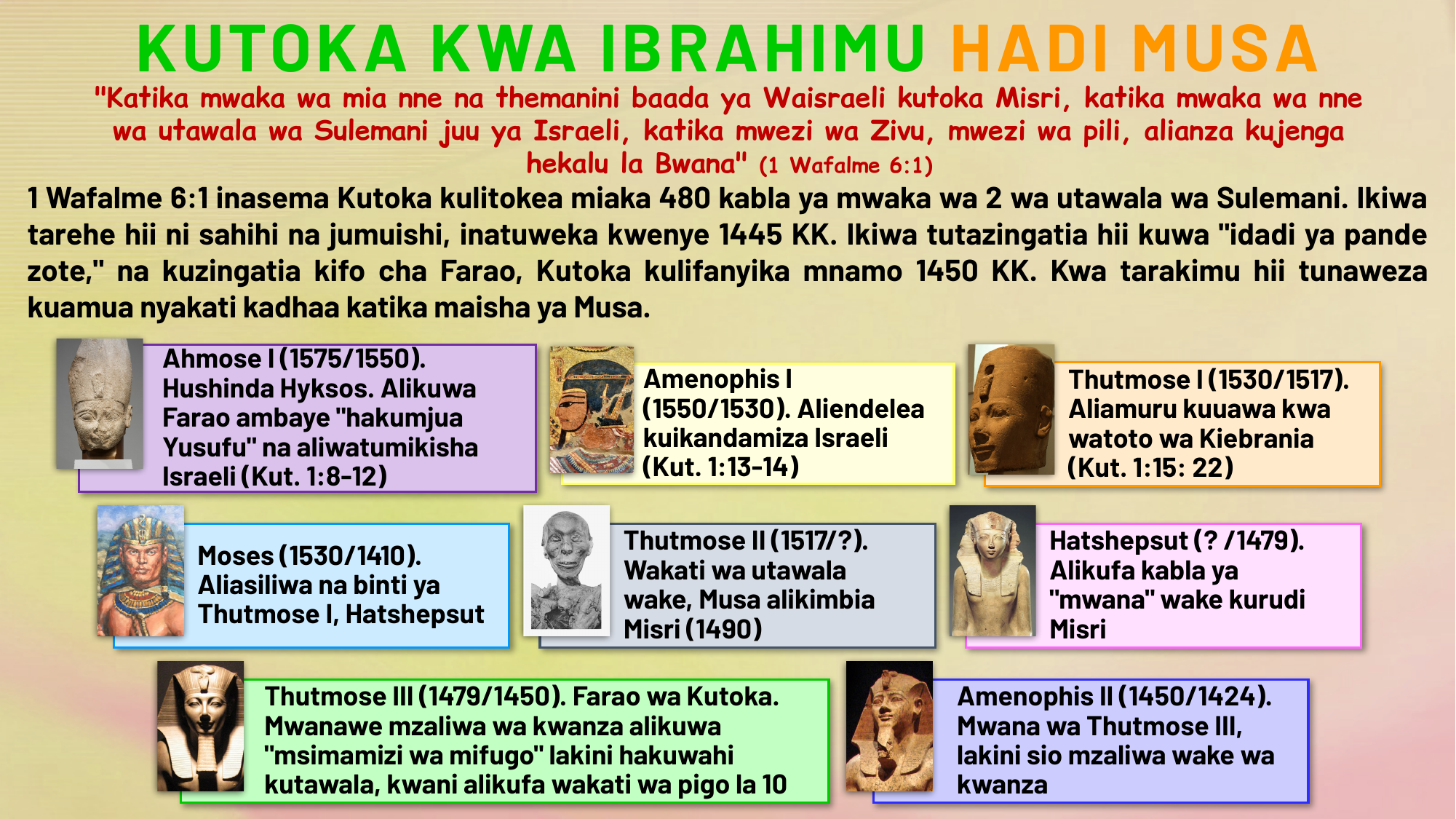

KUTOKA KWA IBRAHIMU HADI MUSA
"Katika mwaka wa mia nne na themanini baada ya Waisraeli kutoka Misri, katika mwaka wa nne wa utawala wa Sulemani juu ya Israeli, katika mwezi wa Zivu, mwezi wa pili, alianza kujenga hekalu la Bwana" (1 Wafalme 6:1)
1 Wafalme 6:1 inasema Kutoka kulitokea miaka 480 kabla ya mwaka wa 2 wa utawala wa Sulemani. Ikiwa tarehe hii ni sahihi na jumuishi, inatuweka kwenye 1445 KK. Ikiwa tutazingatia hii kuwa "idadi ya pande zote," na kuzingatia kifo cha Farao, Kutoka kulifanyika mnamo 1450 KK. Kwa tarakimu hii tunaweza kuamua nyakati kadhaa katika maisha ya Musa.
Ahmose I (1575/1550). Hushinda Hyksos. Alikuwa Farao ambaye "hakumjua Yusufu" na aliwatumikisha Israeli (Kut. 1:8-12)
Amenophis I (1550/1530). Aliendelea kuikandamiza Israeli (Kut. 1:13-14)
Thutmose I (1530/1517). Aliamuru kuuawa kwa watoto wa Kiebrania (Kut. 1:15: 22)
Moses (1530/1410). Aliasiliwa na binti ya Thutmose I, Hatshepsut
Thutmose II (1517/?). Wakati wa utawala wake, Musa alikimbia Misri (1490)
Hatshepsut (? /1479). Alikufa kabla ya "mwana" wake kurudi Misri
Thutmose III (1479/1450). Farao wa Kutoka. Mwanawe mzaliwa wa kwanza alikuwa "msimamizi wa mifugo" lakini hakuwahi kutawala, kwani alikufa wakati wa pigo la 10
Amenophis II (1450/1424). Mwana wa Thutmose III, lakini sio mzaliwa wake wa kwanza